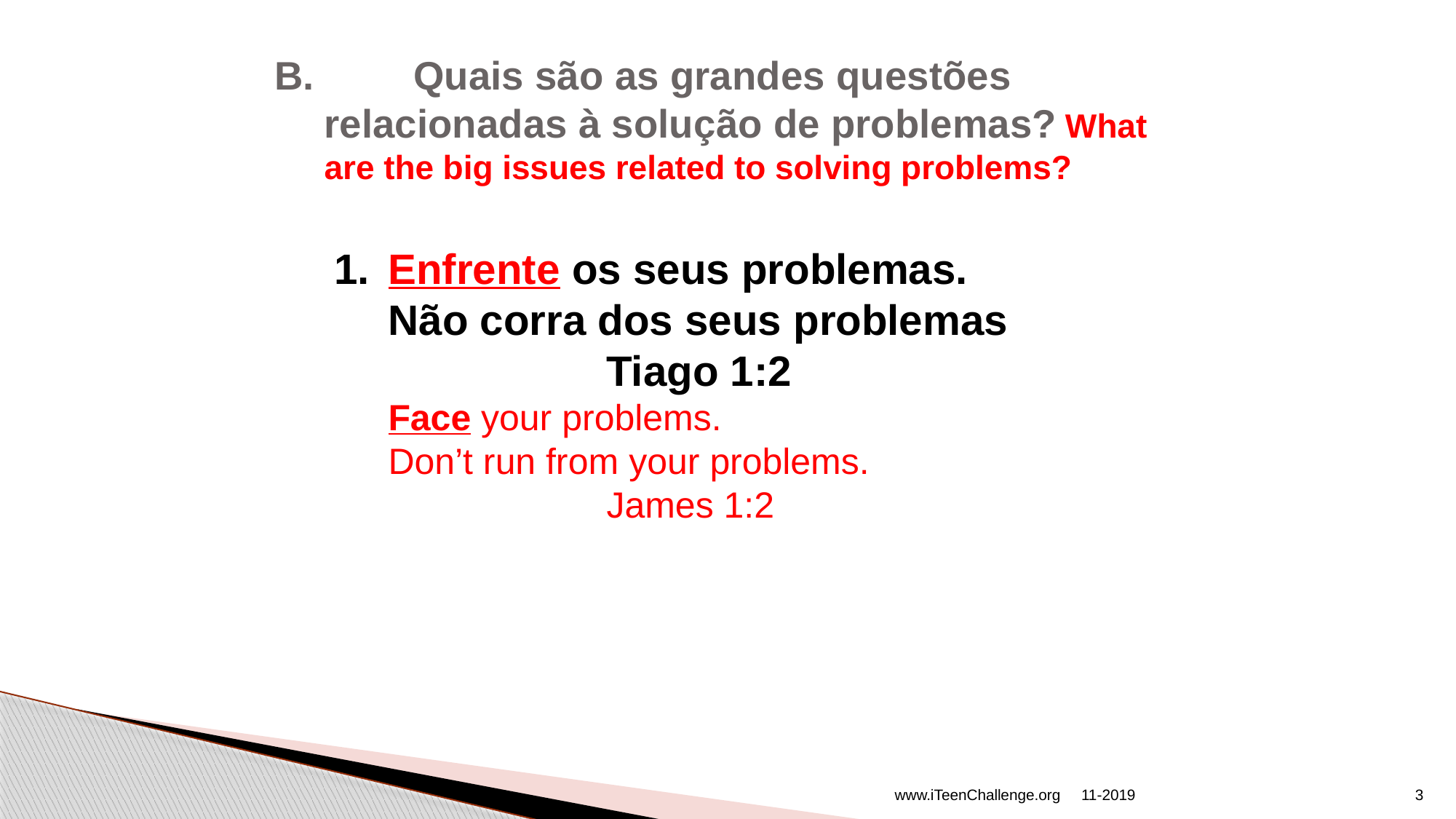

# B. 	Quais são as grandes questões relacionadas à solução de problemas? What are the big issues related to solving problems?
1.	Enfrente os seus problemas.
Não corra dos seus problemas
		Tiago 1:2
Face your problems.
Don’t run from your problems.
		James 1:2
11-2019
www.iTeenChallenge.org
3